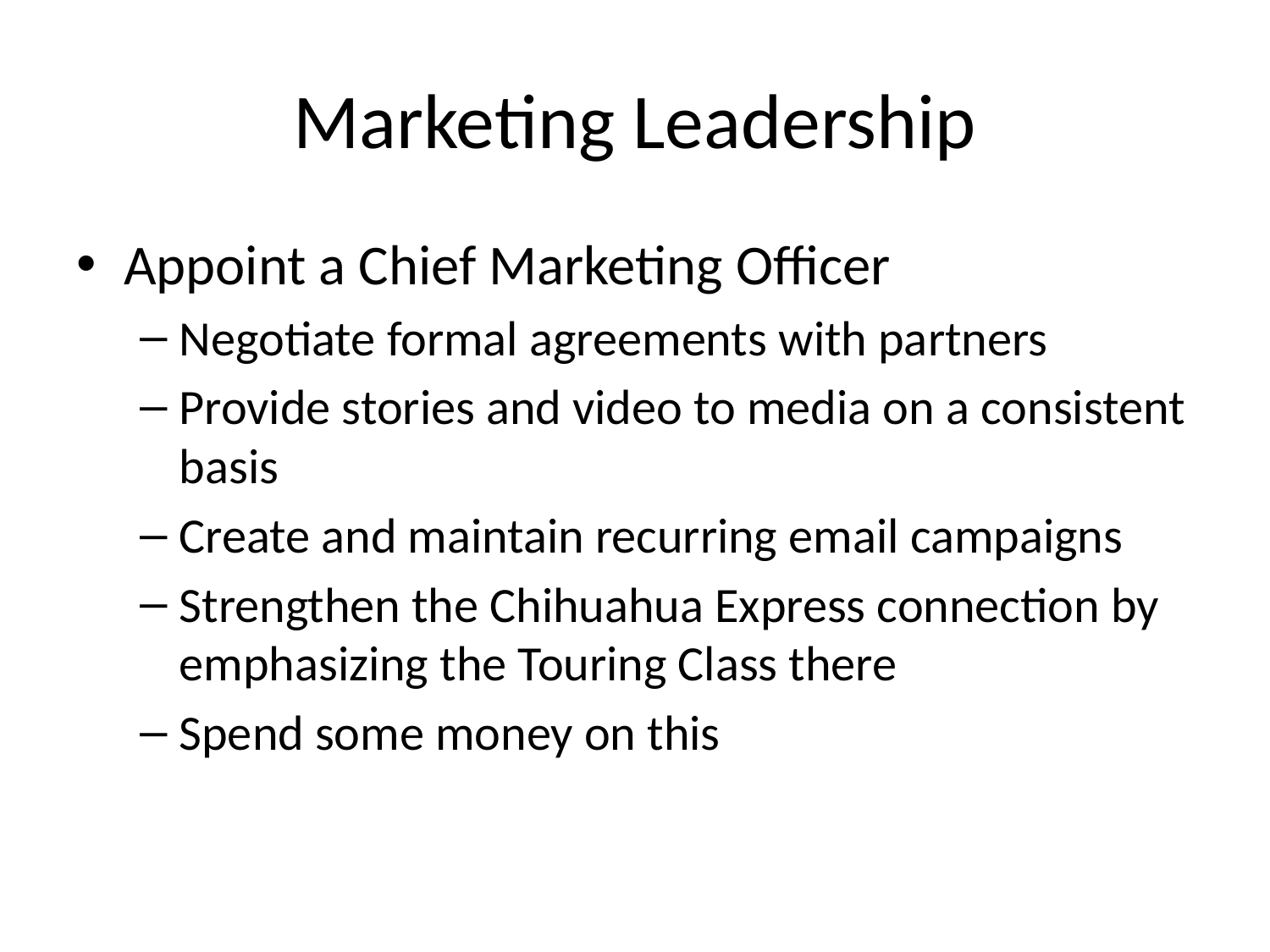

# Marketing Leadership
Appoint a Chief Marketing Officer
Negotiate formal agreements with partners
Provide stories and video to media on a consistent basis
Create and maintain recurring email campaigns
Strengthen the Chihuahua Express connection by emphasizing the Touring Class there
Spend some money on this